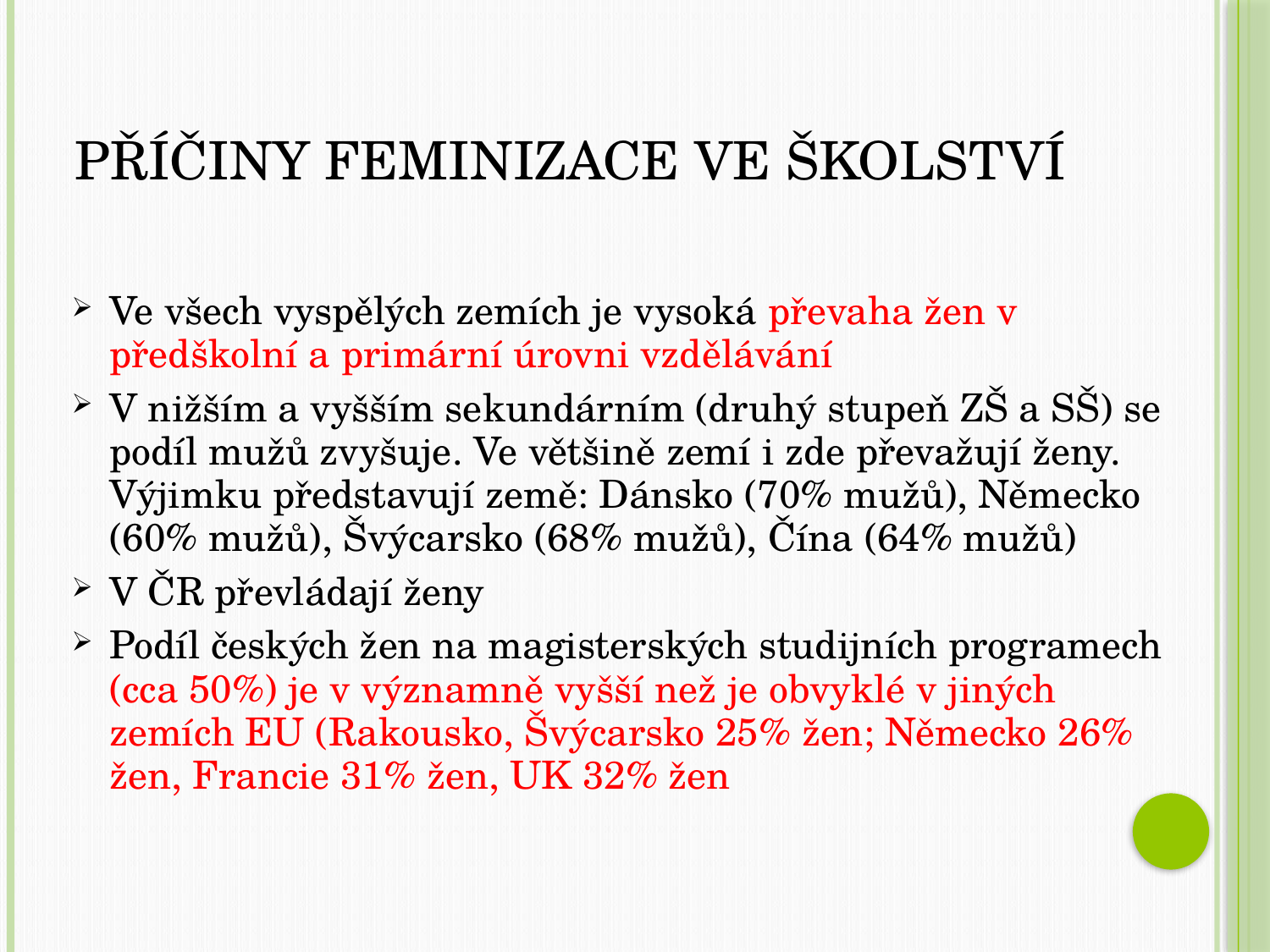

# Příčiny feminizace ve školství

Ve všech vyspělých zemích je vysoká převaha žen v předškolní a primární úrovni vzdělávání
V nižším a vyšším sekundárním (druhý stupeň ZŠ a SŠ) se podíl mužů zvyšuje. Ve většině zemí i zde převažují ženy. Výjimku představují země: Dánsko (70% mužů), Německo (60% mužů), Švýcarsko (68% mužů), Čína (64% mužů)
V ČR převládají ženy
Podíl českých žen na magisterských studijních programech (cca 50%) je v významně vyšší než je obvyklé v jiných zemích EU (Rakousko, Švýcarsko 25% žen; Německo 26% žen, Francie 31% žen, UK 32% žen